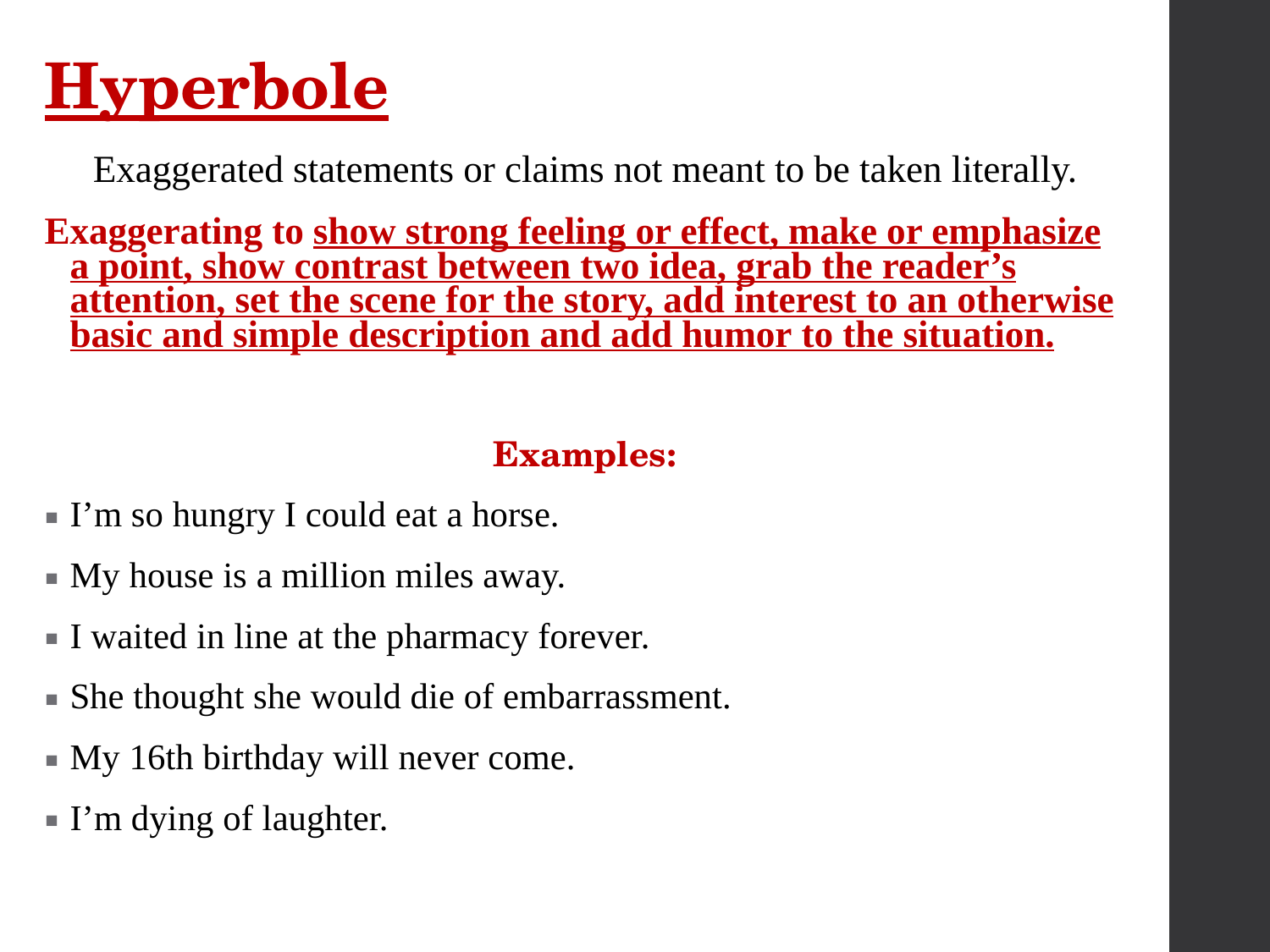

# Hyperbole
Exaggerated statements or claims not meant to be taken literally.
Exaggerating to show strong feeling or effect, make or emphasize a point, show contrast between two idea, grab the reader’s attention, set the scene for the story, add interest to an otherwise basic and simple description and add humor to the situation.

Examples:
I’m so hungry I could eat a horse.
My house is a million miles away.
I waited in line at the pharmacy forever.
She thought she would die of embarrassment.
My 16th birthday will never come.
I’m dying of laughter.